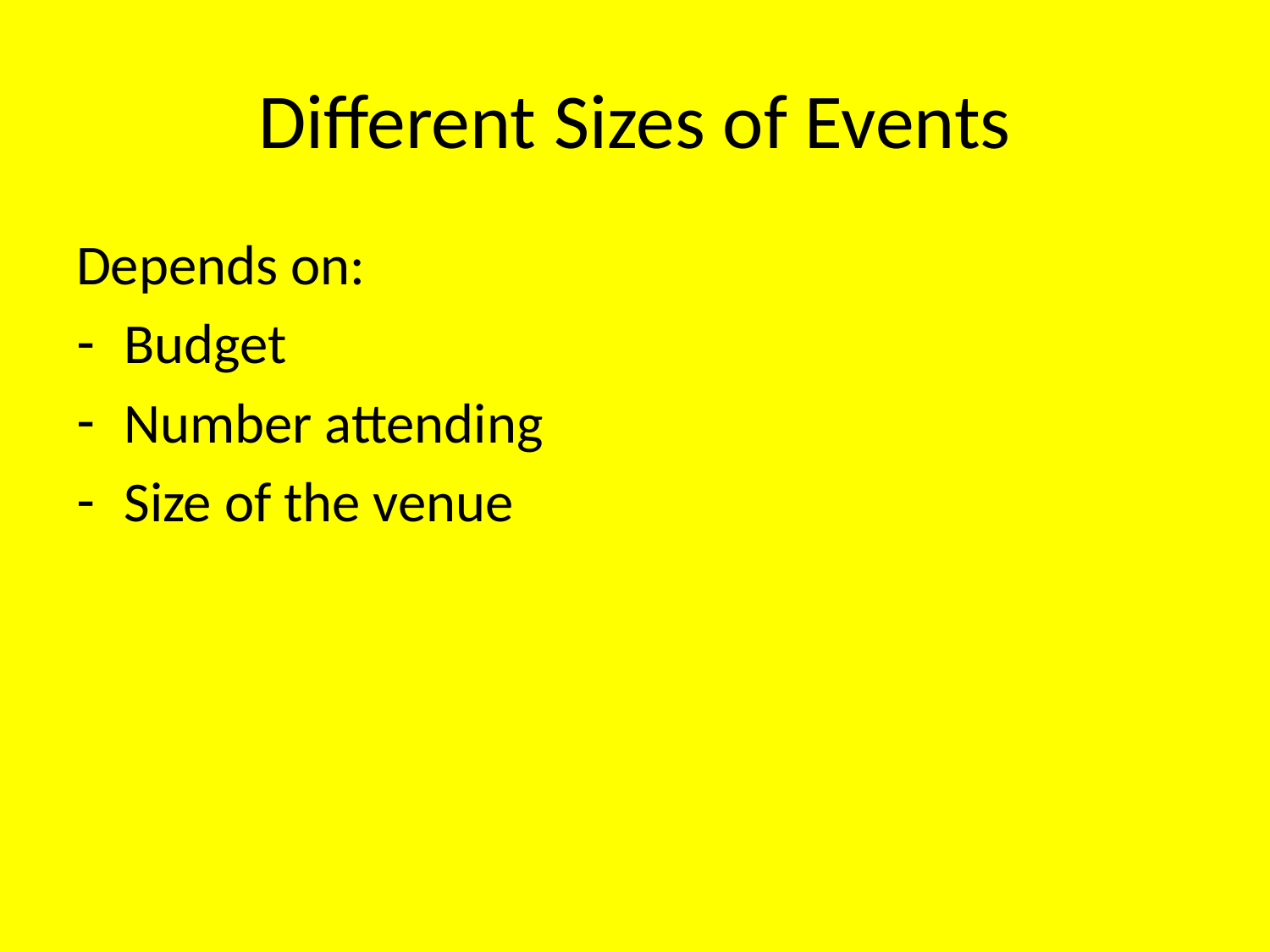

# Different Sizes of Events
Depends on:
Budget
Number attending
Size of the venue